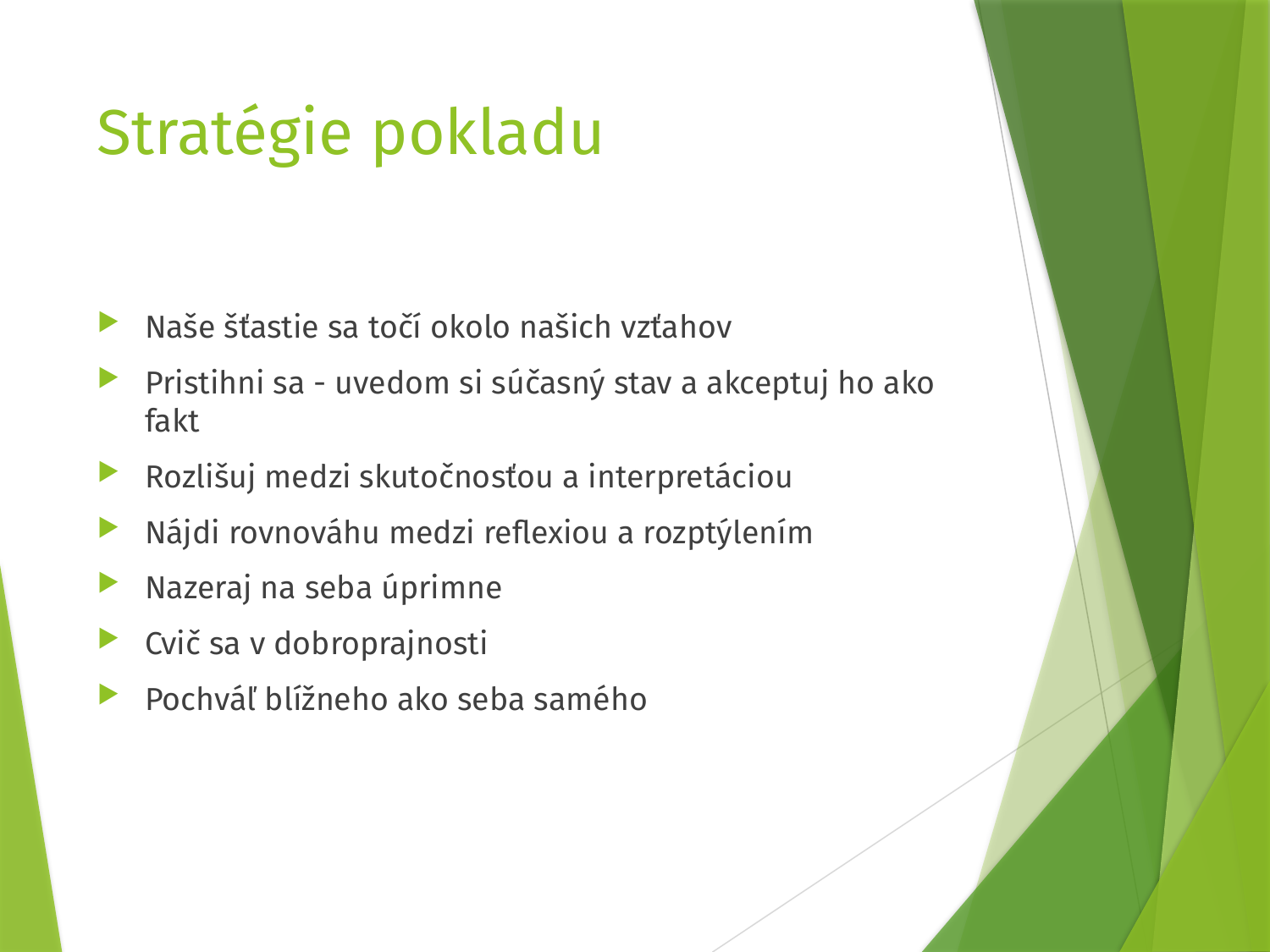

# Stratégie pokladu
Naše šťastie sa točí okolo našich vzťahov
Pristihni sa - uvedom si súčasný stav a akceptuj ho ako fakt
Rozlišuj medzi skutočnosťou a interpretáciou
Nájdi rovnováhu medzi reflexiou a rozptýlením
Nazeraj na seba úprimne
Cvič sa v dobroprajnosti
Pochváľ blížneho ako seba samého